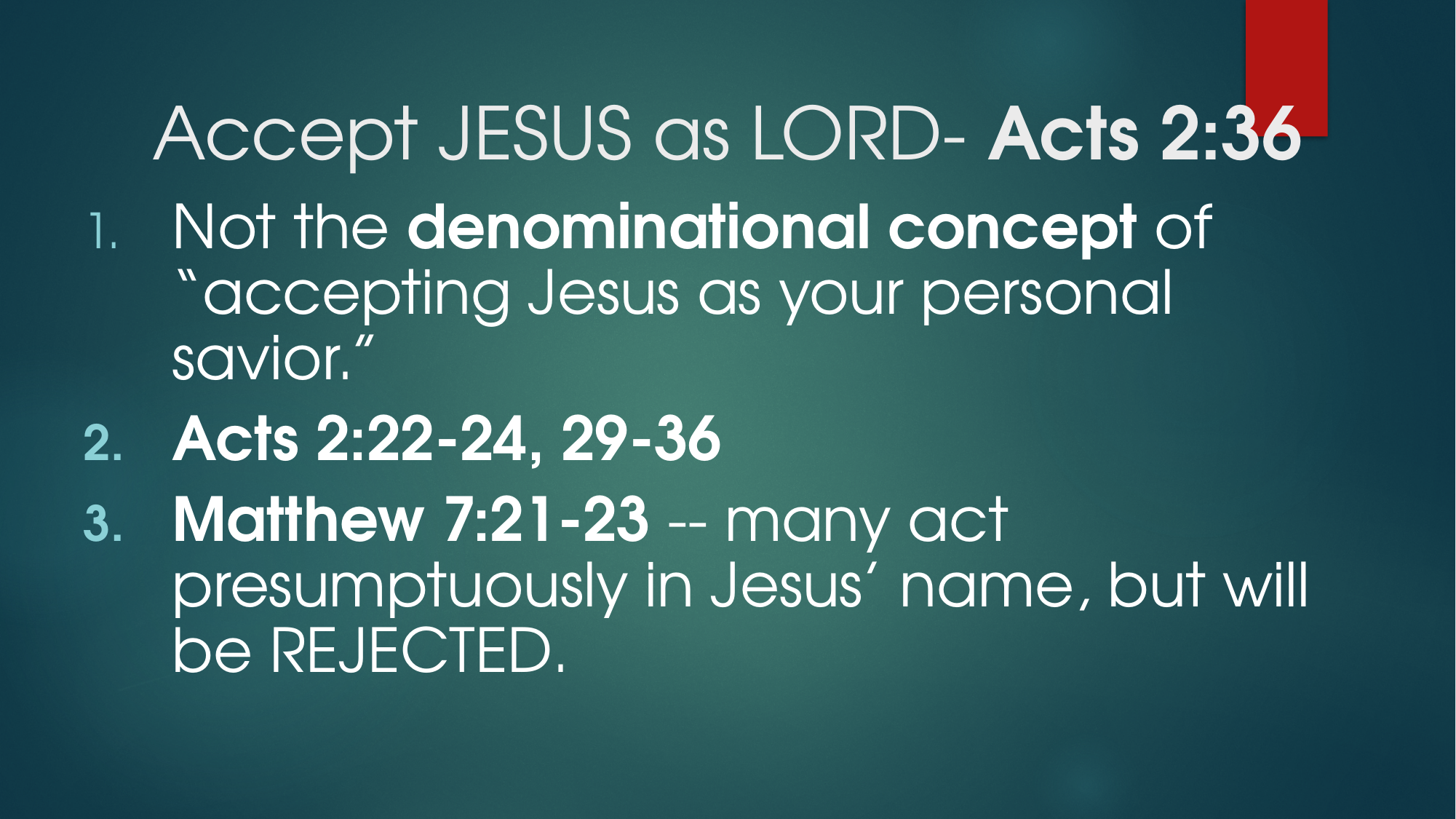

# Accept JESUS as LORD- Acts 2:36
Not the denominational concept of “accepting Jesus as your personal savior.”
Acts 2:22-24, 29-36
Matthew 7:21-23 -- many act presumptuously in Jesus’ name, but will be REJECTED.